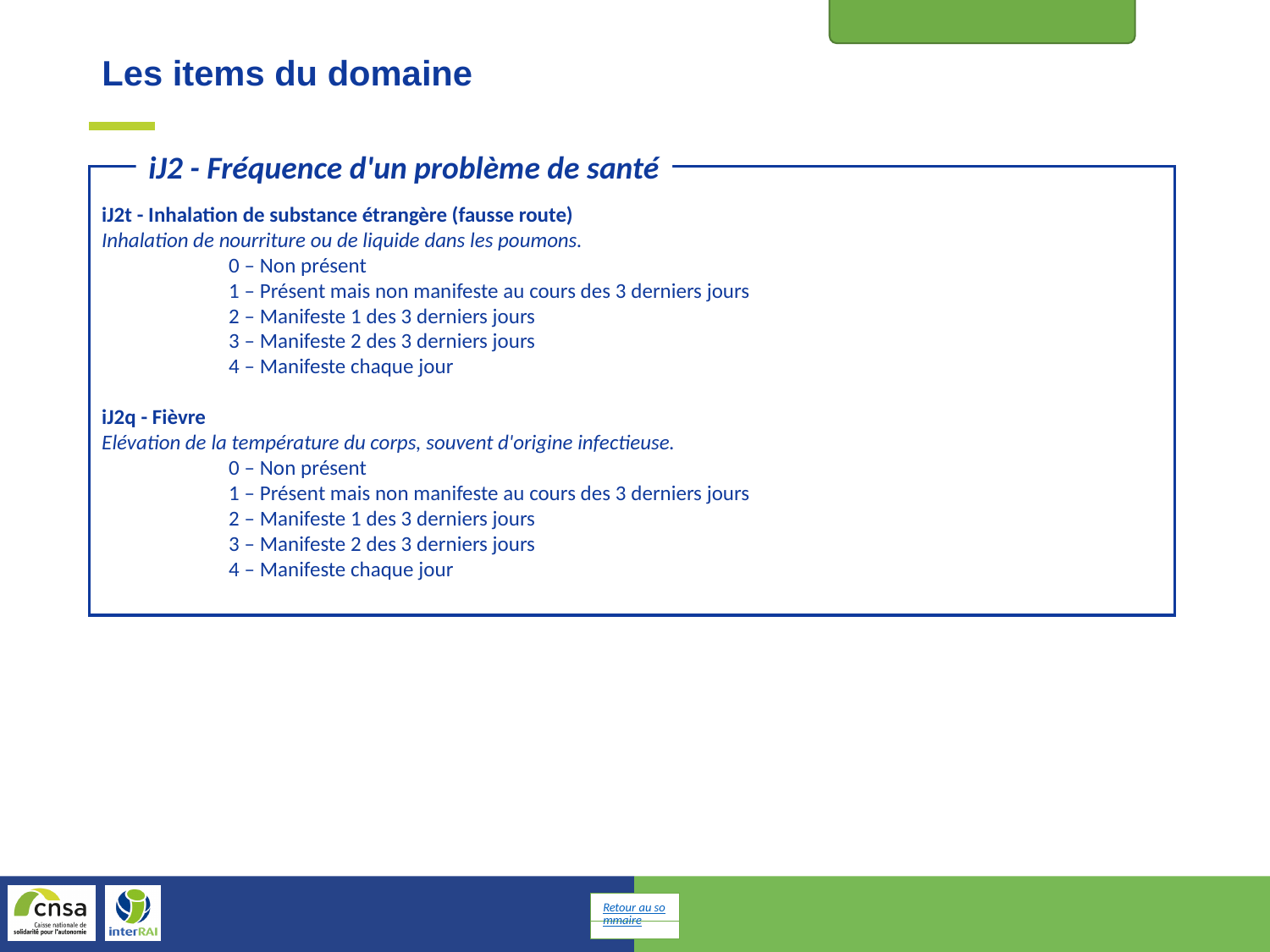

Problèmes de santé
Les items du domaine
iJ2 - Fréquence d'un problème de santé
iJ2t - Inhalation de substance étrangère (fausse route)
Inhalation de nourriture ou de liquide dans les poumons.
 	0 – Non présent
	1 – Présent mais non manifeste au cours des 3 derniers jours
	2 – Manifeste 1 des 3 derniers jours
	3 – Manifeste 2 des 3 derniers jours
	4 – Manifeste chaque jour

iJ2q - Fièvre
Elévation de la température du corps, souvent d'origine infectieuse.
 	0 – Non présent
	1 – Présent mais non manifeste au cours des 3 derniers jours
	2 – Manifeste 1 des 3 derniers jours
	3 – Manifeste 2 des 3 derniers jours
	4 – Manifeste chaque jour

Retour au sommaire